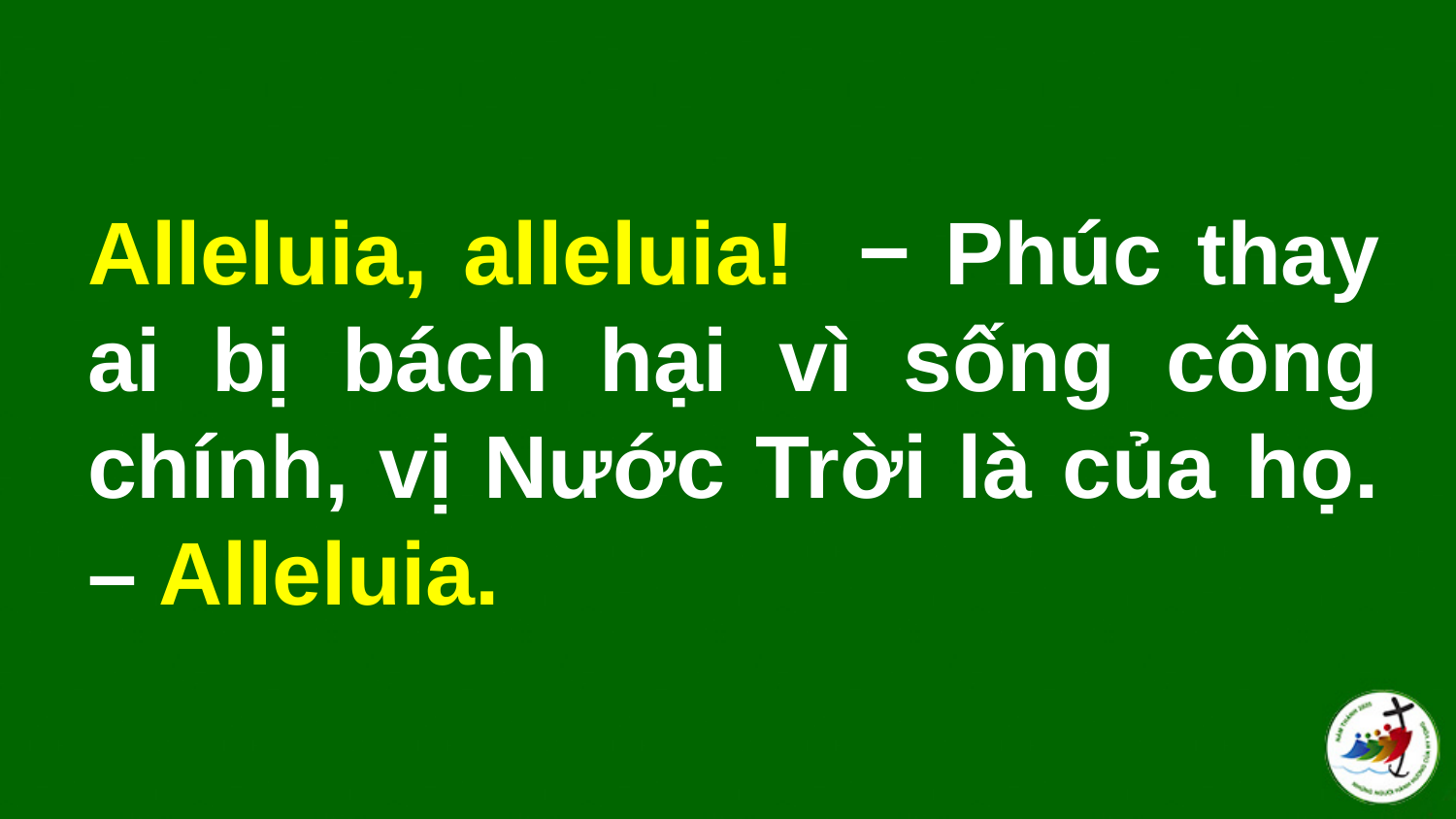

# Alleluia, alleluia!  – Phúc thay ai bị bách hại vì sống công chính, vị Nước Trời là của họ. – Alleluia.